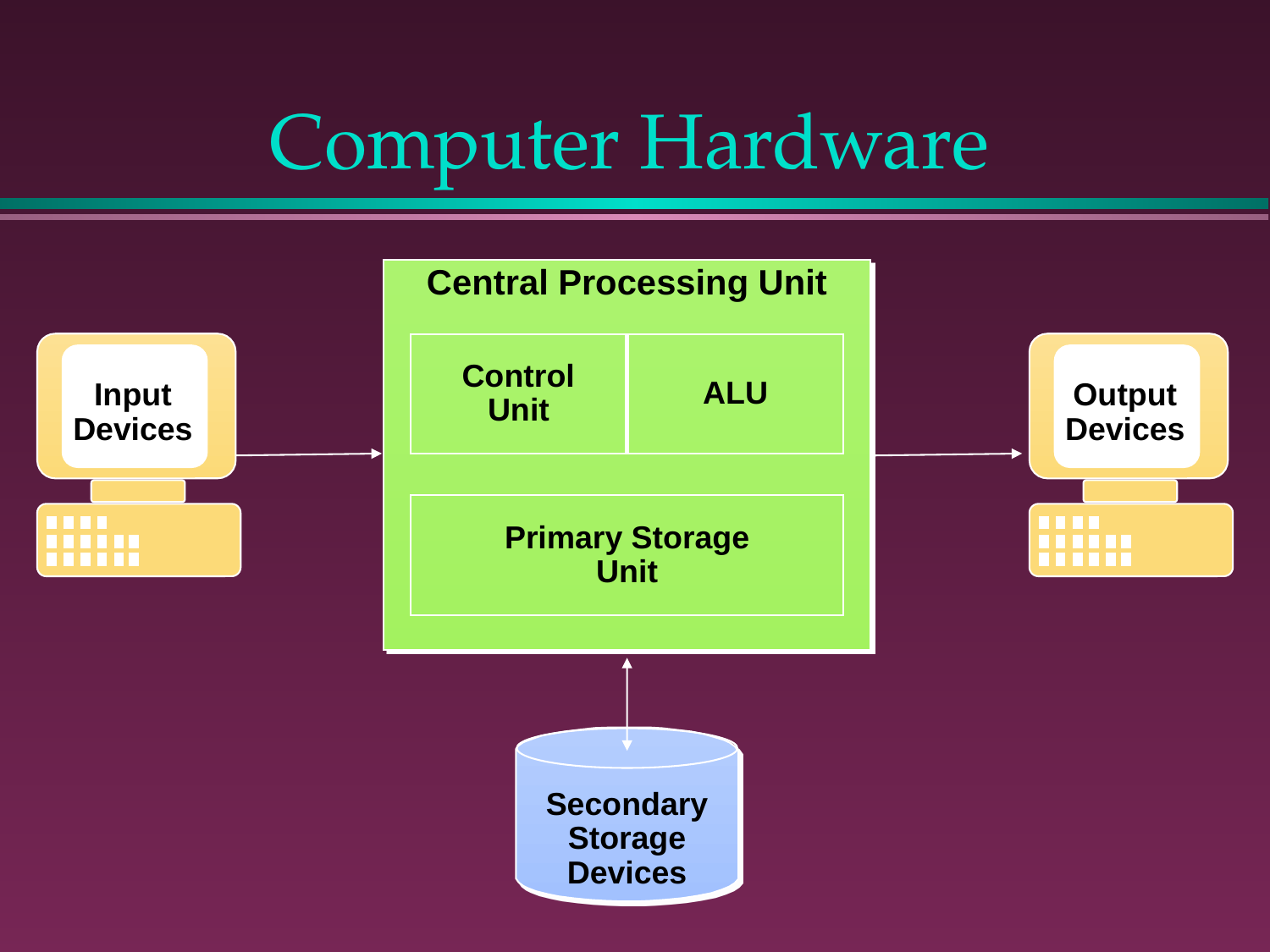

# Computer Hardware
Central Processing Unit

Control
Unit
ALU

Input
Devices
Output
Devices

Primary Storage
Unit

Secondary
Storage
Devices